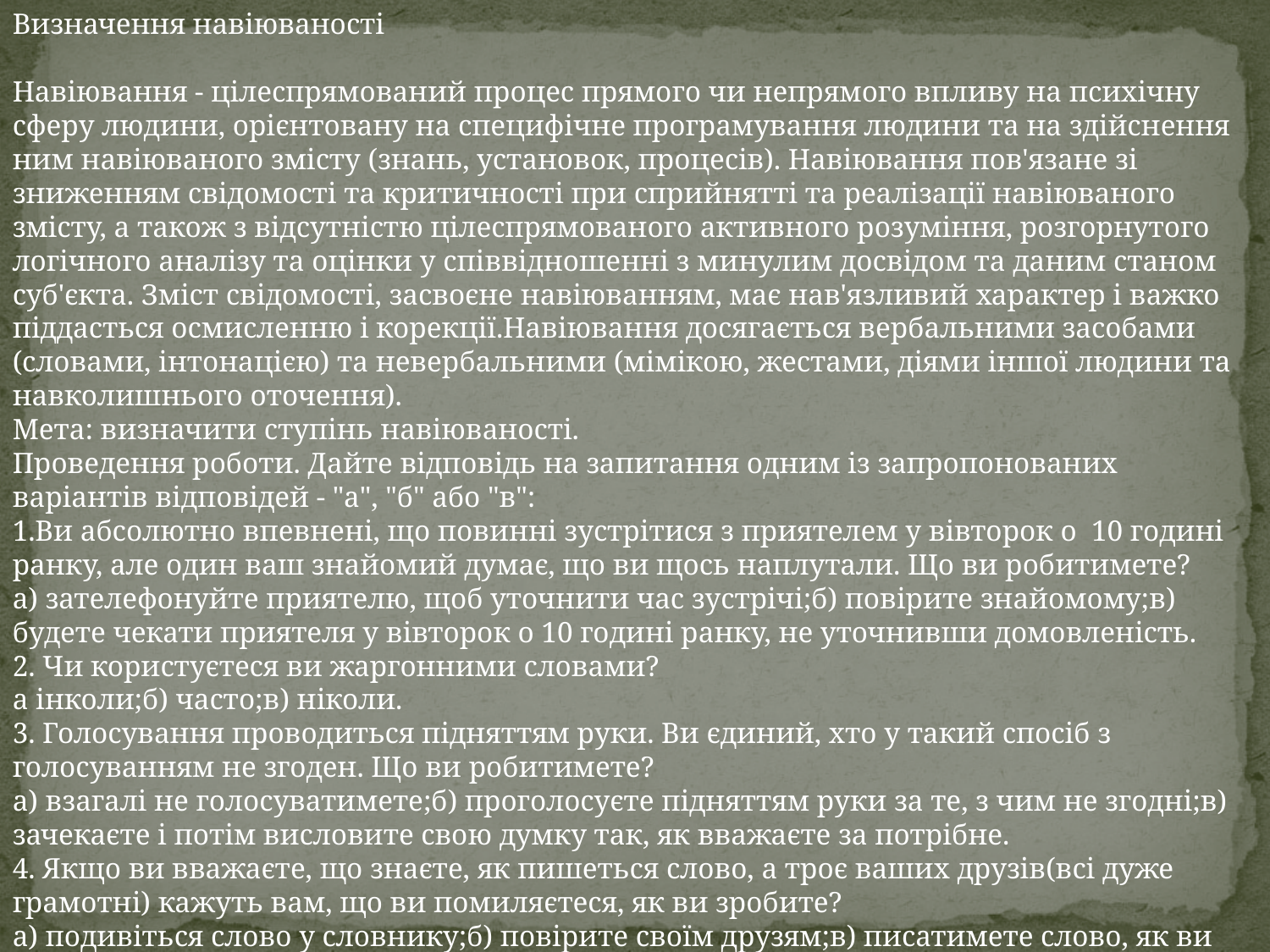

Визначення навіюваності

Навіювання - цілеспрямований процес прямого чи непрямого впливу на психічну сферу людини, орієнтовану на специфічне програмування людини та на здійснення ним навіюваного змісту (знань, установок, процесів). Навіювання пов'язане зі зниженням свідомості та критичності при сприйнятті та реалізації навіюваного змісту, а також з відсутністю цілеспрямованого активного розуміння, розгорнутого логічного аналізу та оцінки у співвідношенні з минулим досвідом та даним станом суб'єкта. Зміст свідомості, засвоєне навіюванням, має нав'язливий характер і важко піддасться осмисленню і корекції.Навіювання досягається вербальними засобами (словами, інтонацією) та невербальними (мімікою, жестами, діями іншої людини та навколишнього оточення).
Мета: визначити ступінь навіюваності.
Проведення роботи. Дайте відповідь на запитання одним із запропонованих варіантів відповідей - "а", "б" або "в":
1.Ви абсолютно впевнені, що повинні зустрітися з приятелем у вівторок о  10 годині ранку, але один ваш знайомий думає, що ви щось наплутали. Що ви робитимете?
а) зателефонуйте приятелю, щоб уточнити час зустрічі;б) повірите знайомому;в) будете чекати приятеля у вівторок о 10 годині ранку, не уточнивши домовленість.
2. Чи користуєтеся ви жаргонними словами?
а інколи;б) часто;в) ніколи.
3. Голосування проводиться підняттям руки. Ви єдиний, хто у такий спосіб з голосуванням не згоден. Що ви робитимете?
а) взагалі не голосуватимете;б) проголосуєте підняттям руки за те, з чим не згодні;в) зачекаєте і потім висловите свою думку так, як вважаєте за потрібне.
4. Якщо ви вважаєте, що знаєте, як пишеться слово, а троє ваших друзів(всі дуже грамотні) кажуть вам, що ви помиляєтеся, як ви зробите?
а) подивіться слово у словнику;б) повірите своїм друзям;в) писатимете слово, як ви вважаєте правильним.